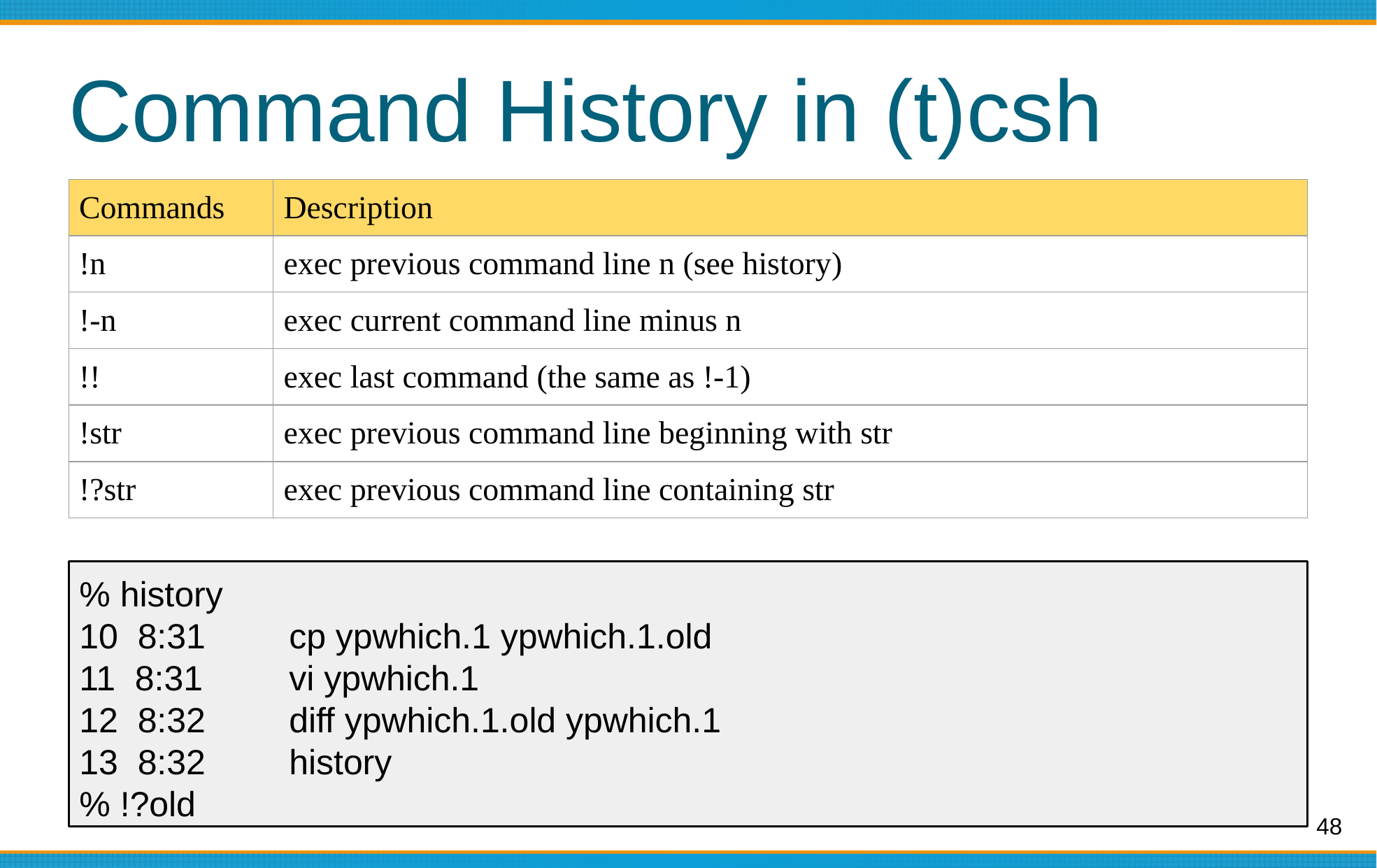

# Command History in (t)csh
| Commands | Description |
| --- | --- |
| !n | exec previous command line n (see history) |
| !-n | exec current command line minus n |
| !! | exec last command (the same as !-1) |
| !str | exec previous command line beginning with str |
| !?str | exec previous command line containing str |
% history
10  8:31	cp ypwhich.1 ypwhich.1.old
11  8:31	vi ypwhich.1
12  8:32	diff ypwhich.1.old ypwhich.1
13  8:32	history
% !?old

48